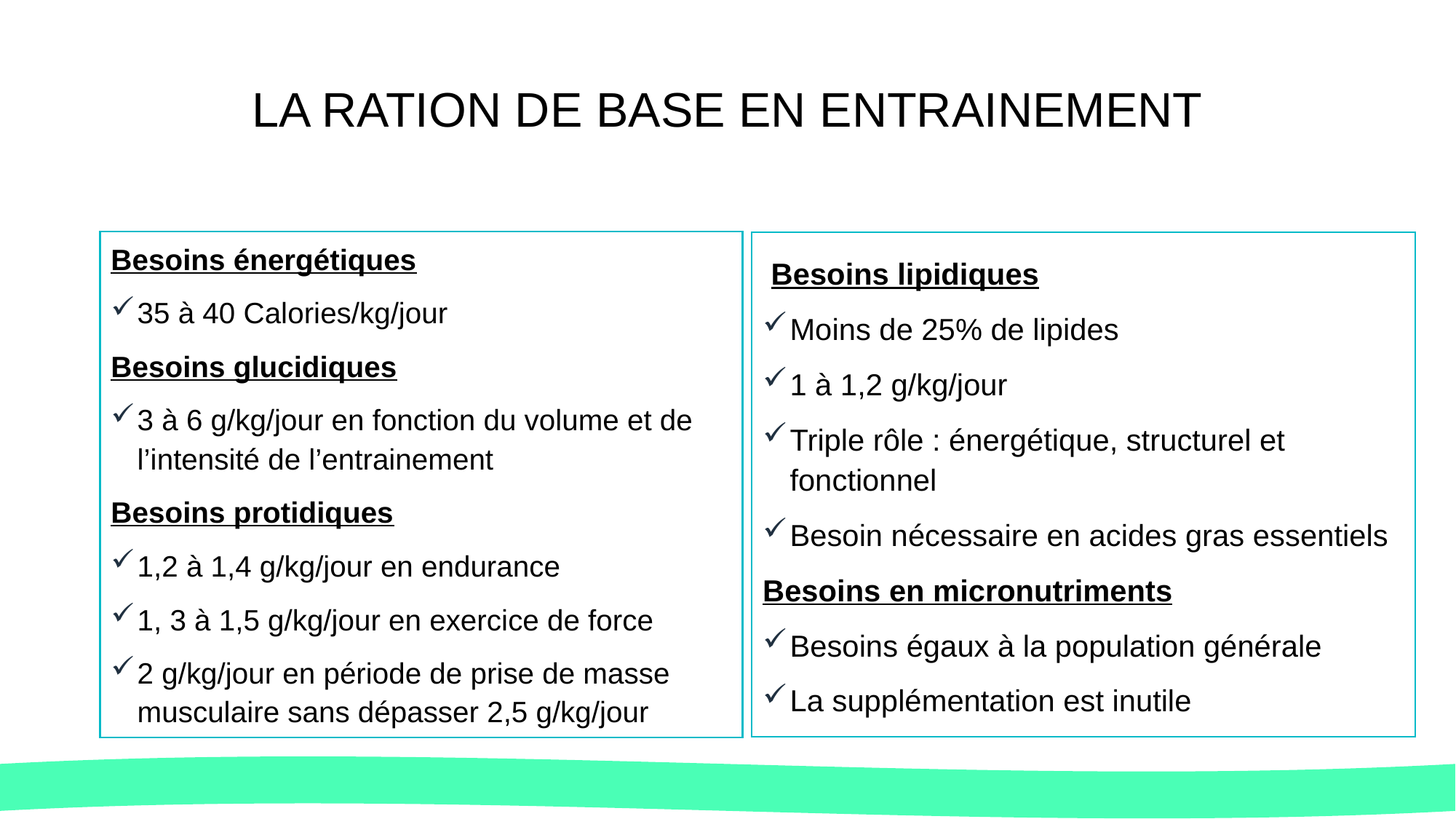

# LA RATION DE BASE EN ENTRAINEMENT
Besoins énergétiques
35 à 40 Calories/kg/jour
Besoins glucidiques
3 à 6 g/kg/jour en fonction du volume et de l’intensité de l’entrainement
Besoins protidiques
1,2 à 1,4 g/kg/jour en endurance
1, 3 à 1,5 g/kg/jour en exercice de force
2 g/kg/jour en période de prise de masse musculaire sans dépasser 2,5 g/kg/jour

 Besoins lipidiques
Moins de 25% de lipides
1 à 1,2 g/kg/jour
Triple rôle : énergétique, structurel et fonctionnel
Besoin nécessaire en acides gras essentiels
Besoins en micronutriments
Besoins égaux à la population générale
La supplémentation est inutile